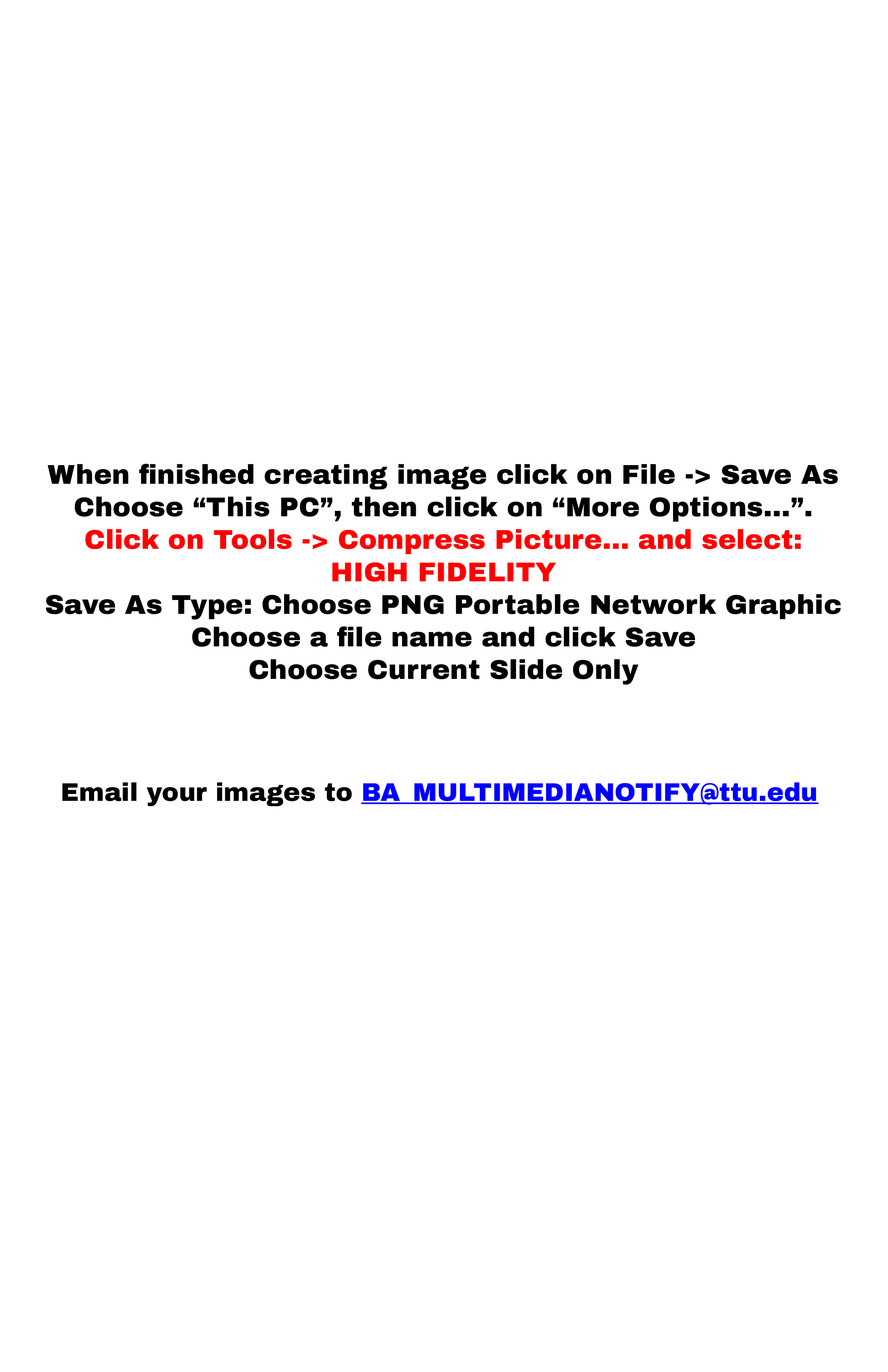

When finished creating image click on File -> Save As
Choose “This PC”, then click on “More Options…”.
Click on Tools -> Compress Picture… and select:
HIGH FIDELITY
Save As Type: Choose PNG Portable Network Graphic
Choose a file name and click Save
Choose Current Slide Only

Email your images to BA_MULTIMEDIANOTIFY@ttu.edu